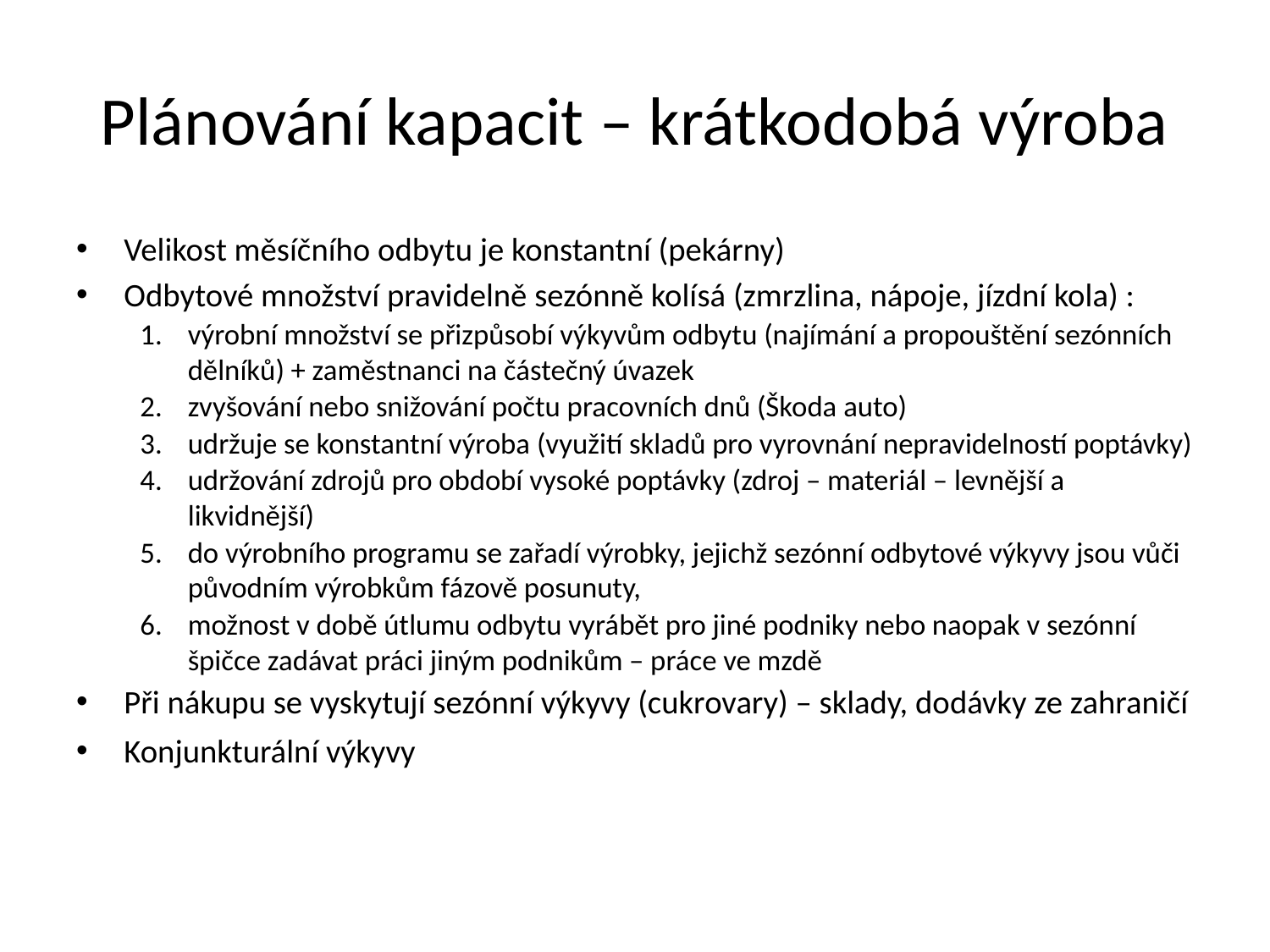

# Plánování kapacit – krátkodobá výroba
Velikost měsíčního odbytu je konstantní (pekárny)
Odbytové množství pravidelně sezónně kolísá (zmrzlina, nápoje, jízdní kola) :
výrobní množství se přizpůsobí výkyvům odbytu (najímání a propouštění sezónních dělníků) + zaměstnanci na částečný úvazek
zvyšování nebo snižování počtu pracovních dnů (Škoda auto)
udržuje se konstantní výroba (využití skladů pro vyrovnání nepravidelností poptávky)
udržování zdrojů pro období vysoké poptávky (zdroj – materiál – levnější a likvidnější)
do výrobního programu se zařadí výrobky, jejichž sezónní odbytové výkyvy jsou vůči původním výrobkům fázově posunuty,
možnost v době útlumu odbytu vyrábět pro jiné podniky nebo naopak v sezónní špičce zadávat práci jiným podnikům – práce ve mzdě
Při nákupu se vyskytují sezónní výkyvy (cukrovary) – sklady, dodávky ze zahraničí
Konjunkturální výkyvy